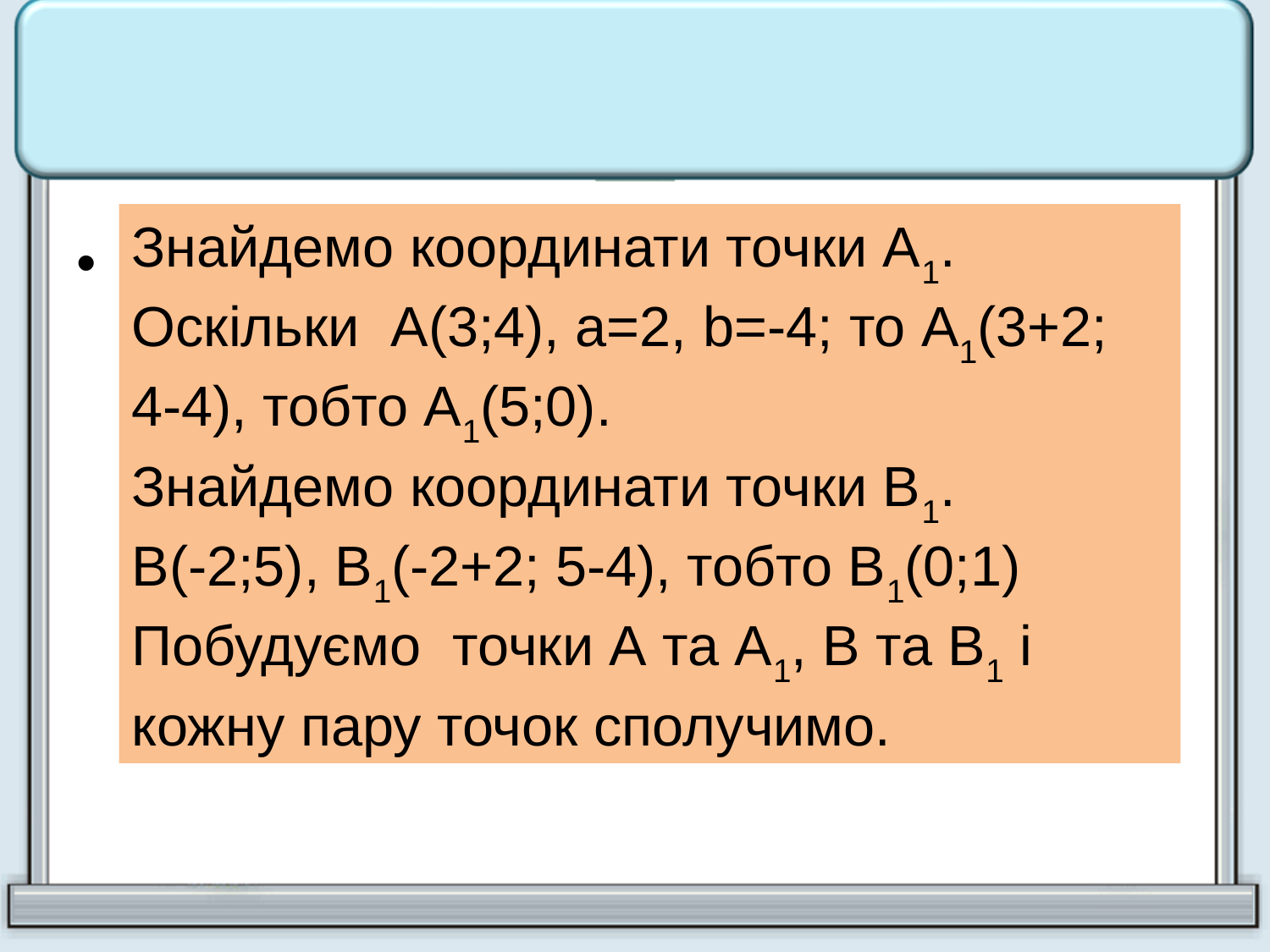

Паралельне перенесення задається формулами х1 = х + 2, у1 = у - 4. Знайти точки А1 і В1, у які при цьому паралельному перенесенні перейдуть точки А(3;4), В(-2;5). Побудуйте точки А та А1, В та В1; кожну пару точок сполучіть відрізком.

Знайдемо координати точки А1.
Оскільки  А(3;4), а=2, b=-4; то А1(3+2; 4-4), тобто А1(5;0).
Знайдемо координати точки В1.
В(-2;5), В1(-2+2; 5-4), тобто В1(0;1)
Побудуємо  точки А та А1, В та В1 і кожну пару точок сполучимо.